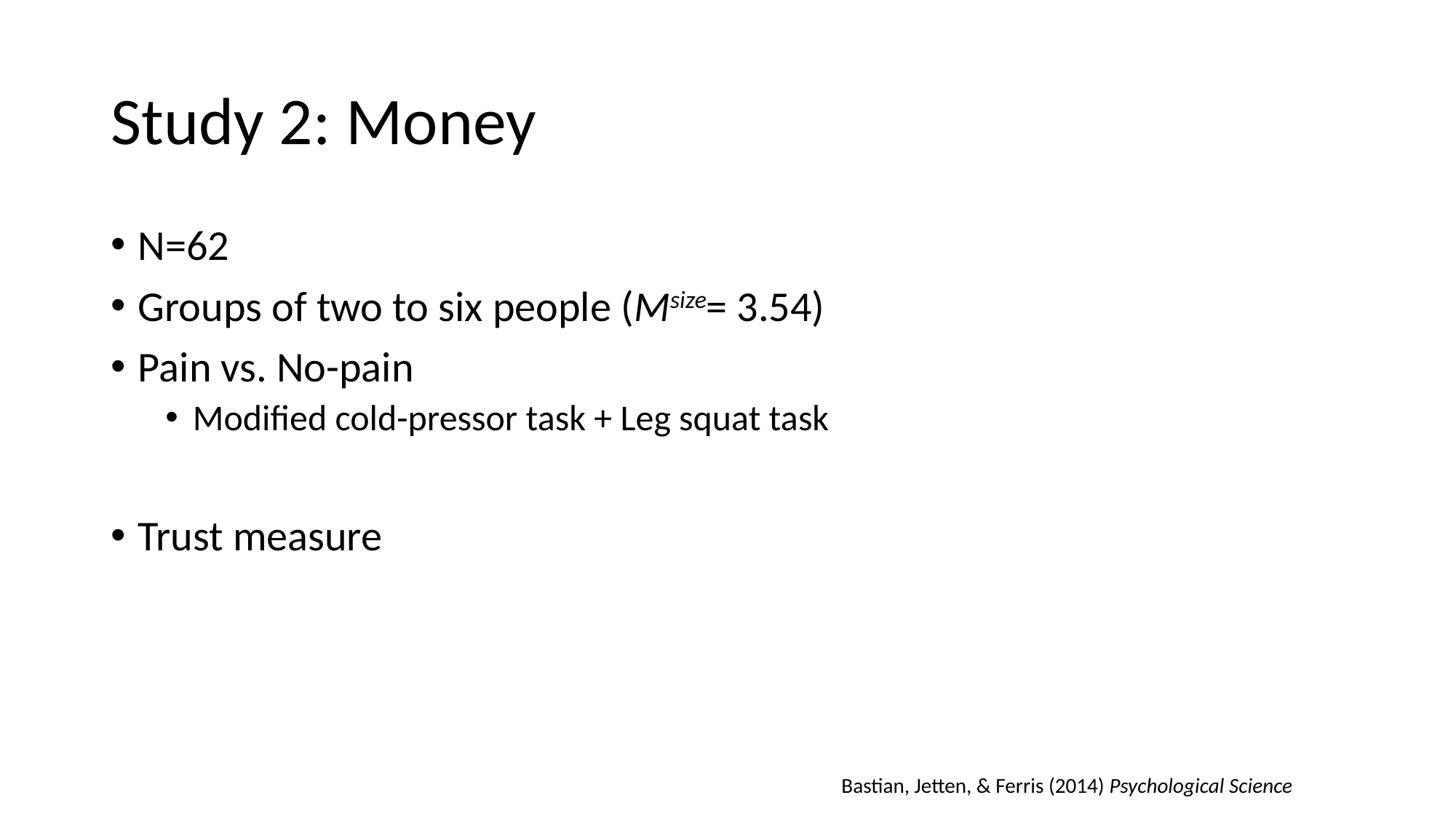

# Study 2: Money
N=62
Groups of two to six people (Msize= 3.54)
Pain vs. No-pain
Modified cold-pressor task + Leg squat task

Trust measure
Bastian, Jetten, & Ferris (2014) Psychological Science